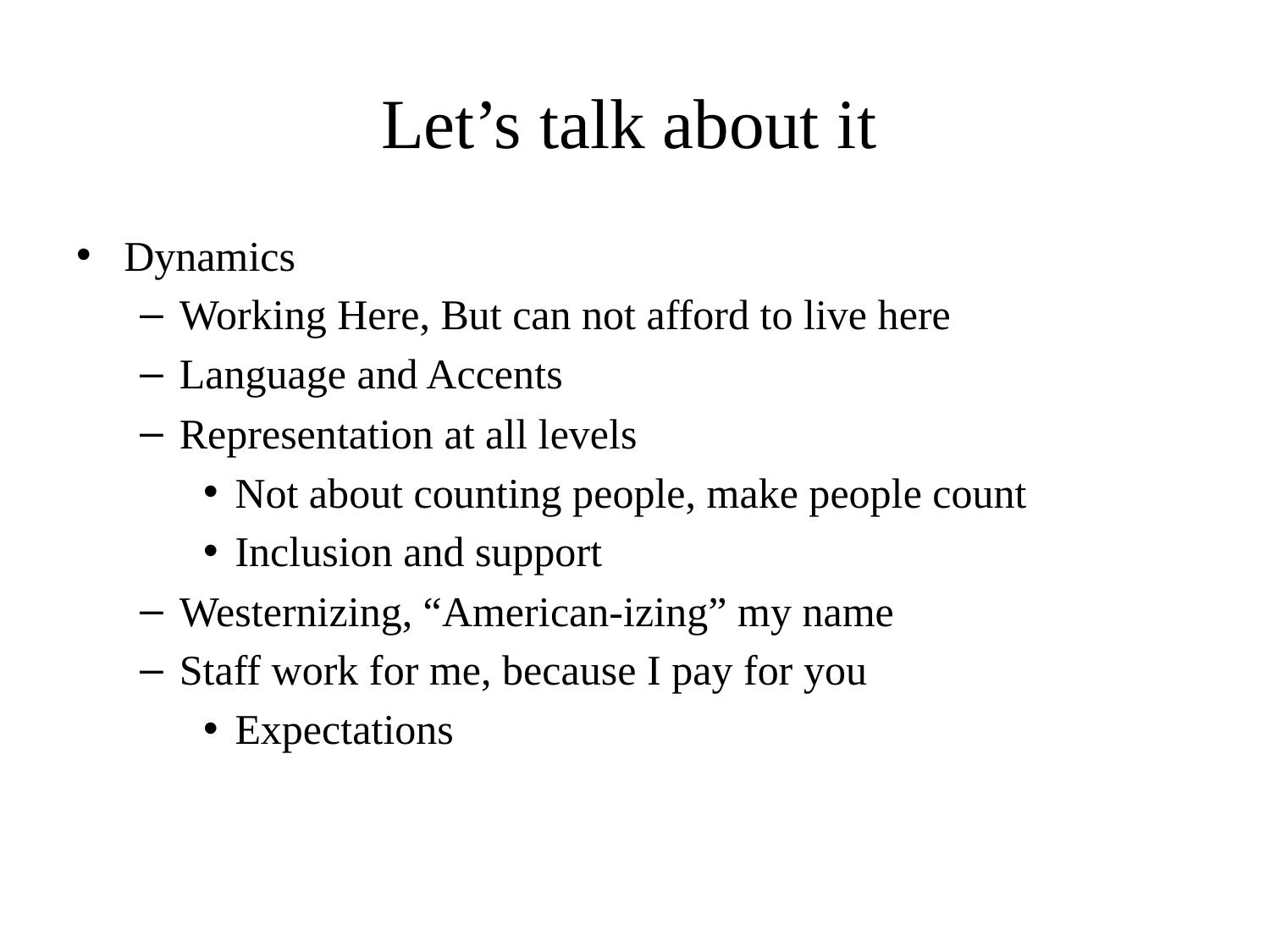

# Let’s talk about it
Dynamics
Working Here, But can not afford to live here
Language and Accents
Representation at all levels
Not about counting people, make people count
Inclusion and support
Westernizing, “American-izing” my name
Staff work for me, because I pay for you
Expectations